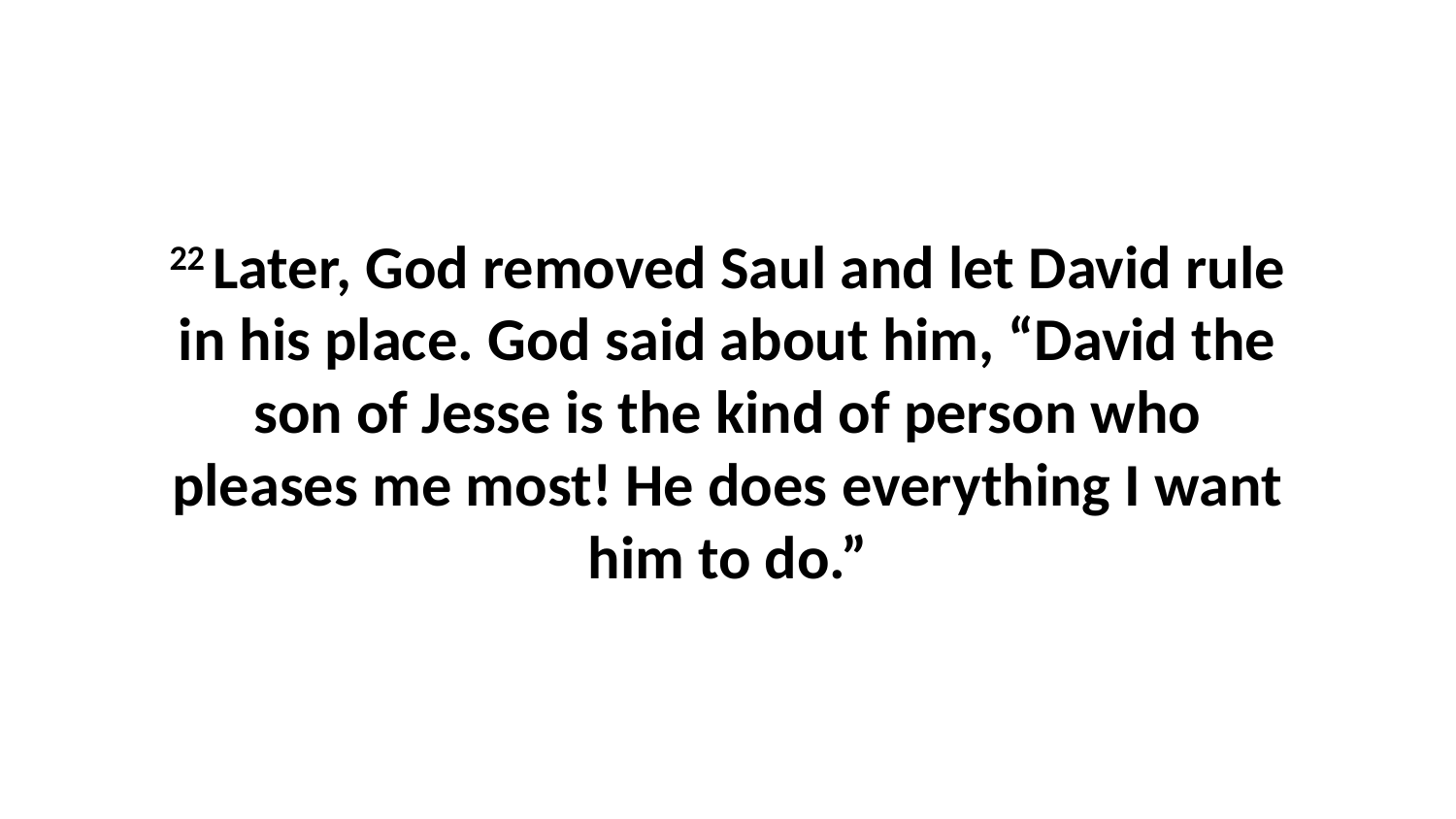

22 Later, God removed Saul and let David rule in his place. God said about him, “David the son of Jesse is the kind of person who pleases me most! He does everything I want him to do.”